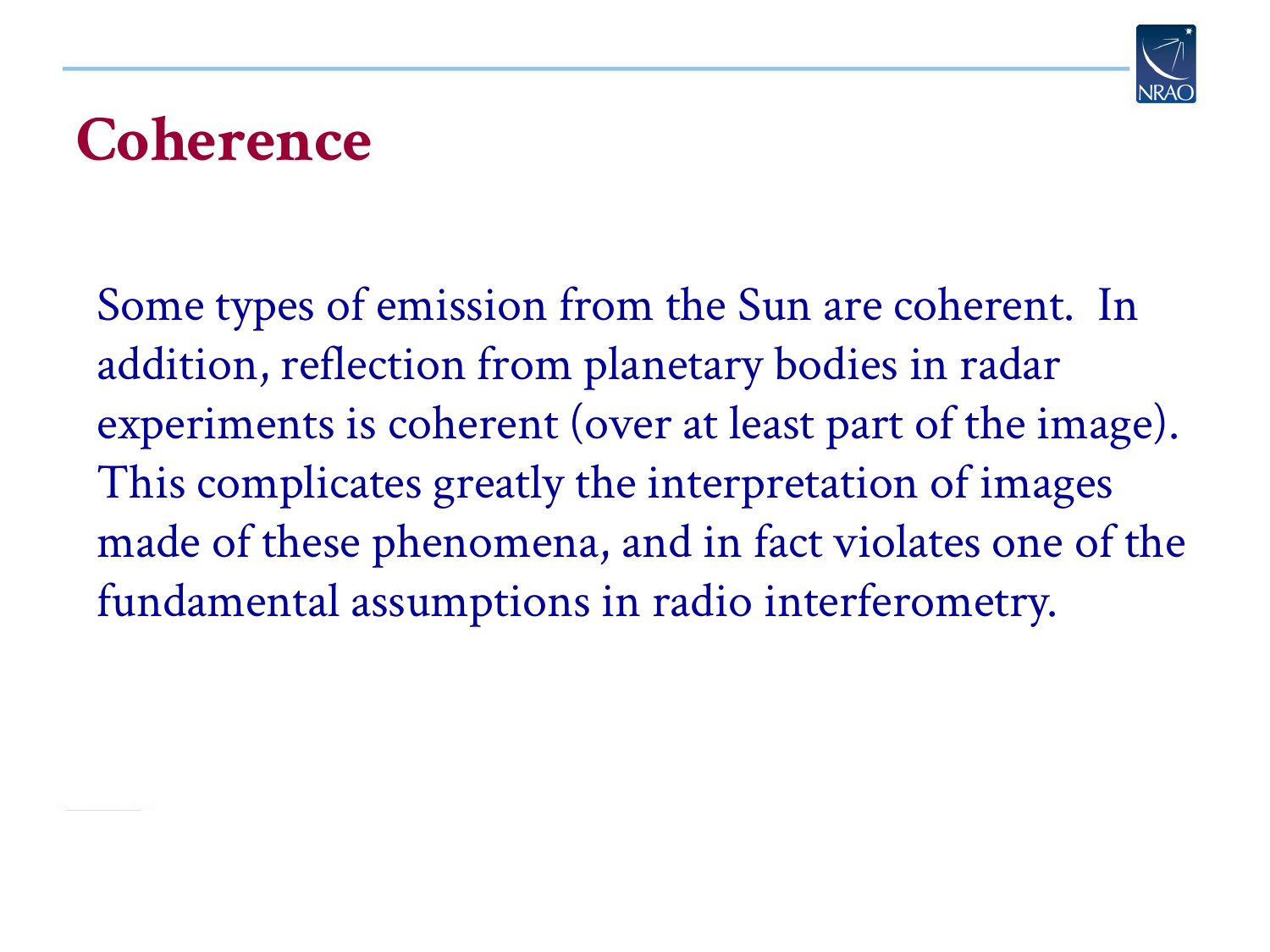

# Coherence
Some types of emission from the Sun are coherent.  In addition, reflection from planetary bodies in radar experiments is coherent (over at least part of the image).  This complicates greatly the interpretation of images made of these phenomena, and in fact violates one of the fundamental assumptions in radio interferometry.